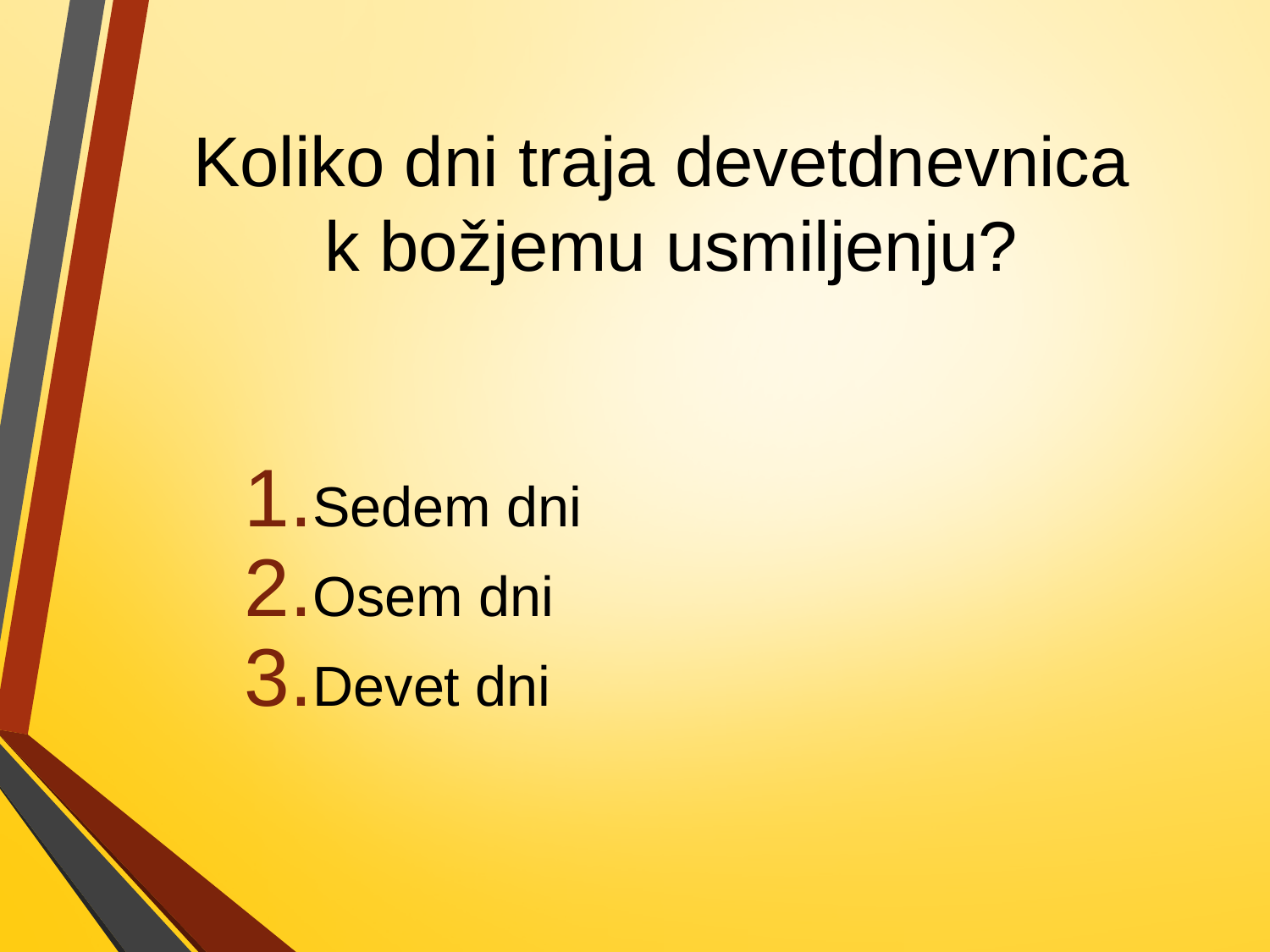

# Koliko dni traja devetdnevnica k božjemu usmiljenju?
Sedem dni
Osem dni
Devet dni